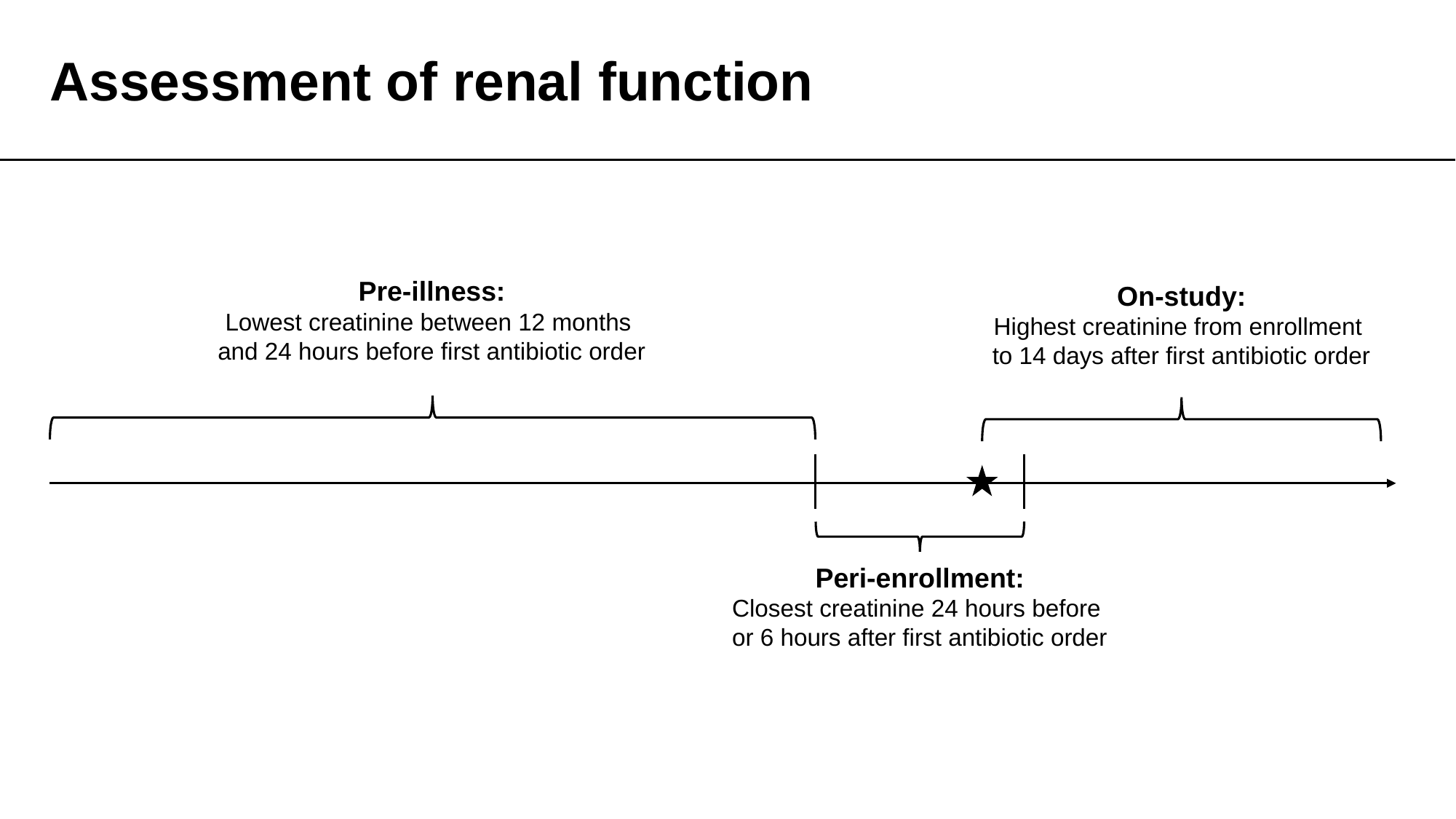

# Assessment of renal function

Pre-illness:
Lowest creatinine between 12 months
and 24 hours before first antibiotic order
On-study:
Highest creatinine from enrollment
to 14 days after first antibiotic order

Peri-enrollment:
Closest creatinine 24 hours before
or 6 hours after first antibiotic order